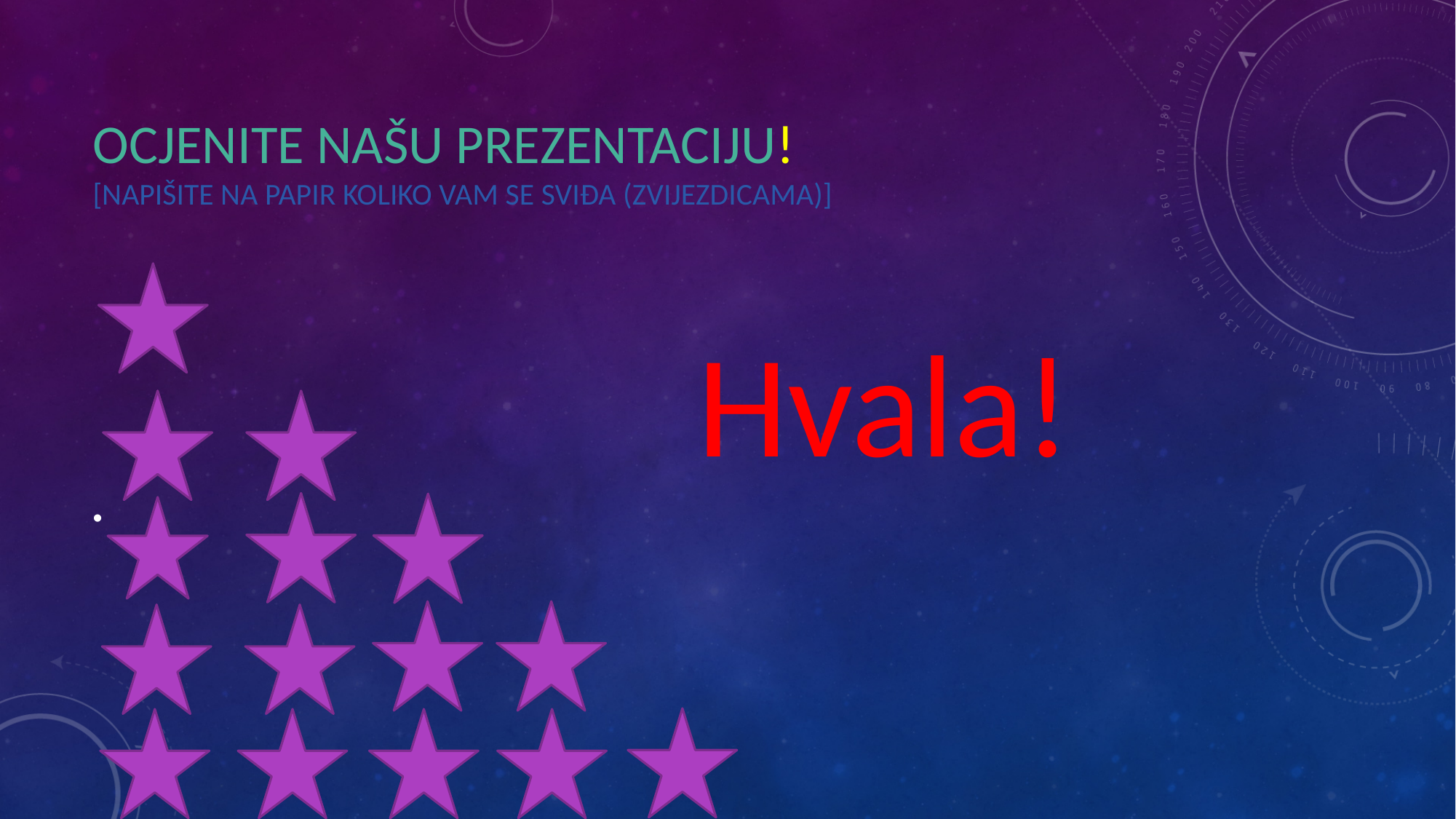

# OCJENITE NAŠU PREZENTACIJU! [napišite na papir koliko vam se sviđa (zvijezdicama)]

Hvala!